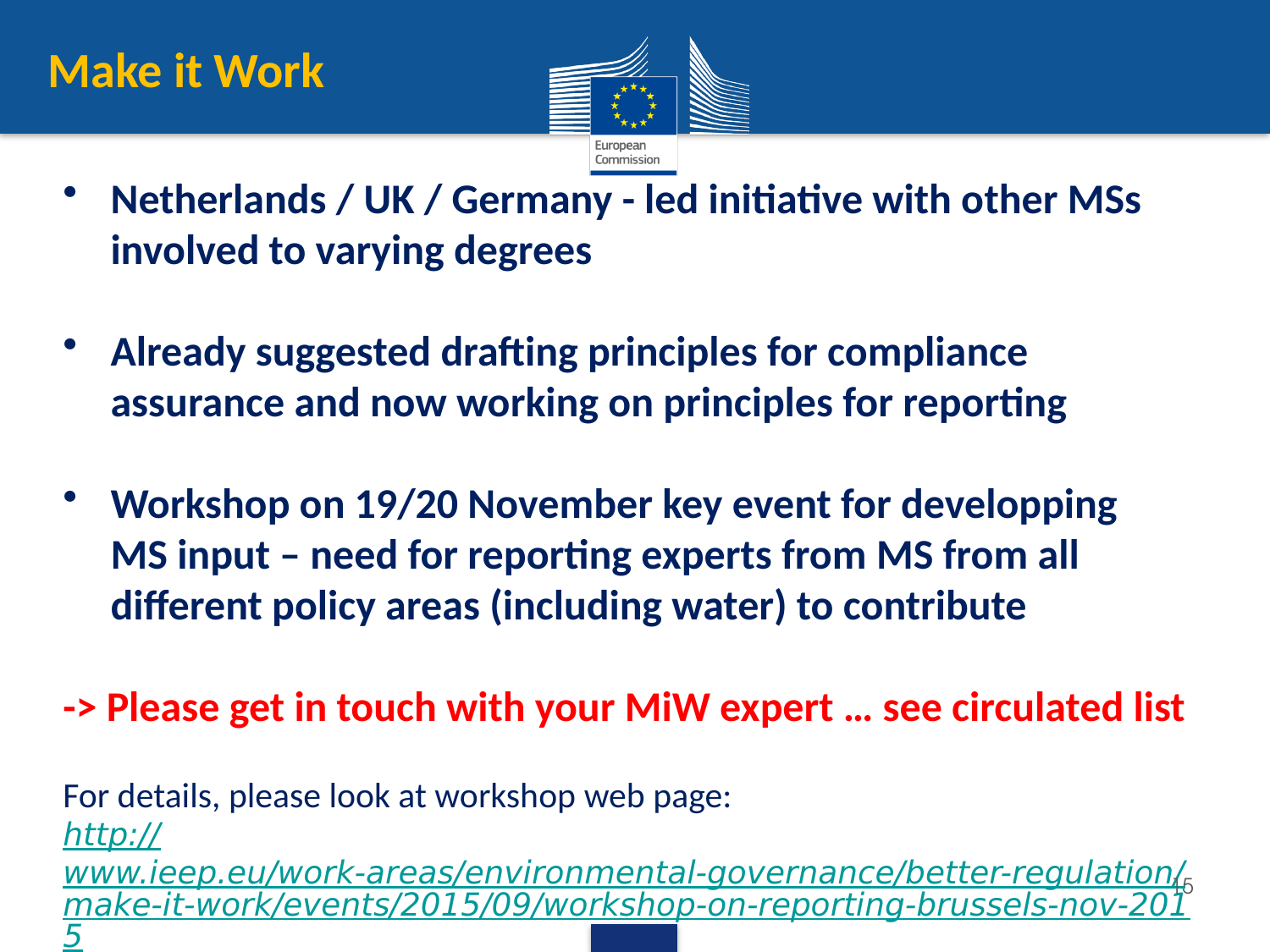

Make it Work

Netherlands / UK / Germany - led initiative with other MSs involved to varying degrees

Already suggested drafting principles for compliance assurance and now working on principles for reporting

Workshop on 19/20 November key event for developping
MS input – need for reporting experts from MS from all different policy areas (including water) to contribute

-> Please get in touch with your MiW expert … see circulated list

For details, please look at workshop web page:
http://www.ieep.eu/work-areas/environmental-governance/better-regulation/make-it-work/events/2015/09/workshop-on-reporting-brussels-nov-2015

15